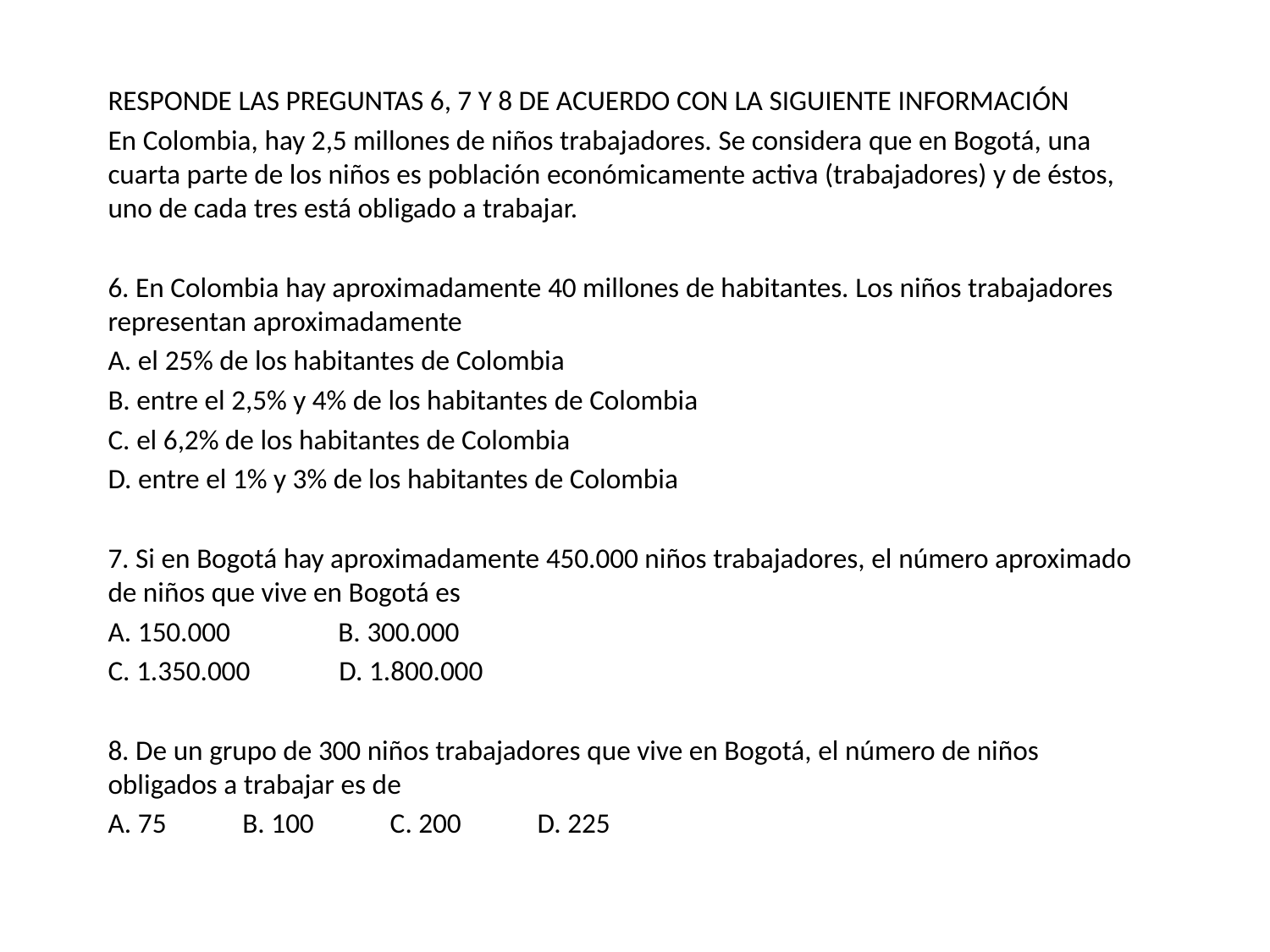

RESPONDE LAS PREGUNTAS 6, 7 Y 8 DE ACUERDO CON LA SIGUIENTE INFORMACIÓN
En Colombia, hay 2,5 millones de niños trabajadores. Se considera que en Bogotá, una cuarta parte de los niños es población económicamente activa (trabajadores) y de éstos, uno de cada tres está obligado a trabajar.

6. En Colombia hay aproximadamente 40 millones de habitantes. Los niños trabajadores representan aproximadamente
A. el 25% de los habitantes de Colombia
B. entre el 2,5% y 4% de los habitantes de Colombia
C. el 6,2% de los habitantes de Colombia
D. entre el 1% y 3% de los habitantes de Colombia

7. Si en Bogotá hay aproximadamente 450.000 niños trabajadores, el número aproximado de niños que vive en Bogotá es
A. 150.000                 B. 300.000
C. 1.350.000              D. 1.800.000

8. De un grupo de 300 niños trabajadores que vive en Bogotá, el número de niños obligados a trabajar es de
A. 75            B. 100            C. 200            D. 225